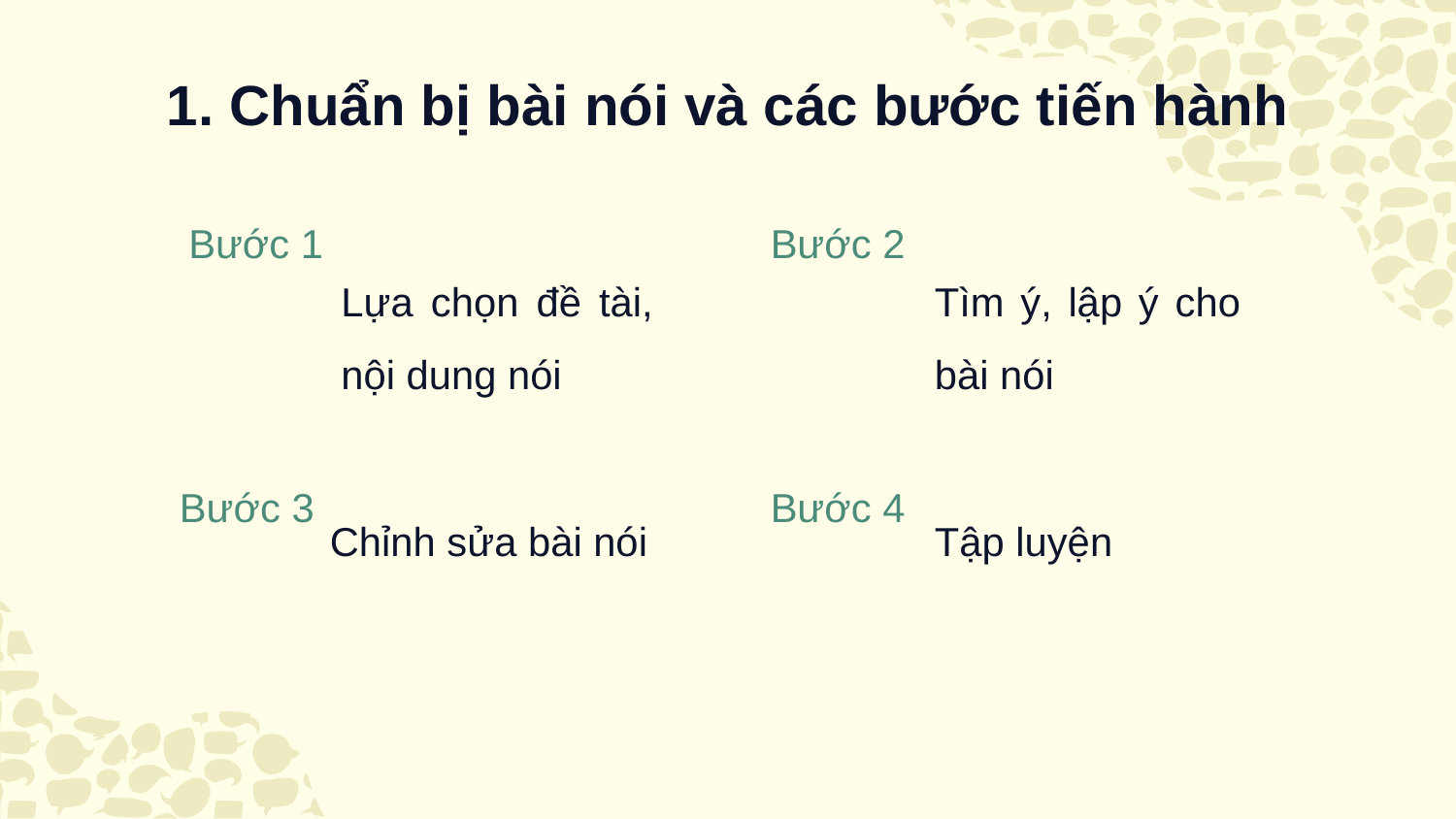

1. Chuẩn bị bài nói và các bước tiến hành
Bước 1
Bước 2
Lựa chọn đề tài, nội dung nói
Tìm ý, lập ý cho bài nói
Bước 3
Bước 4
Chỉnh sửa bài nói
Tập luyện